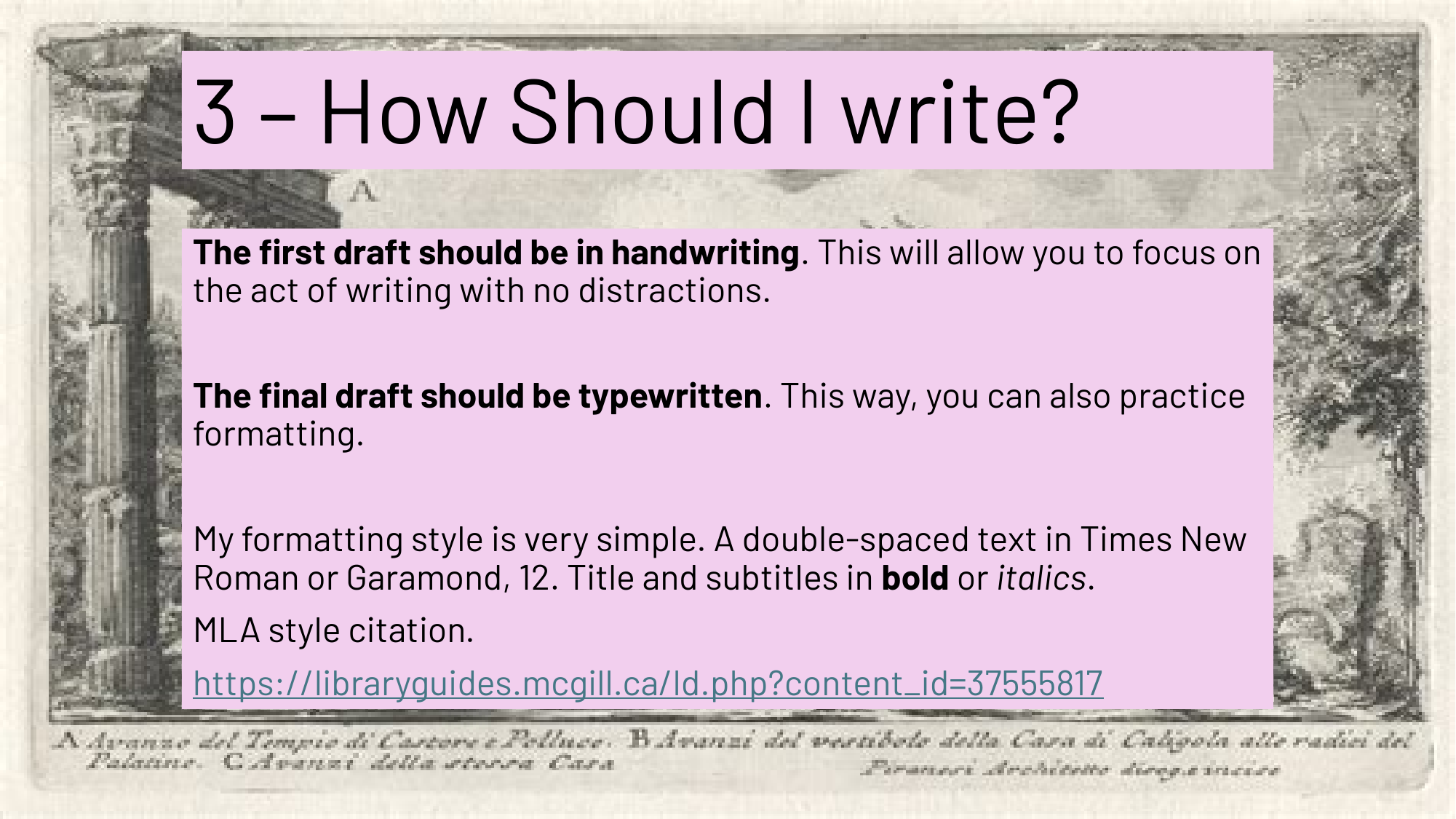

# 3 – How Should I write?
The first draft should be in handwriting. This will allow you to focus on the act of writing with no distractions.

The final draft should be typewritten. This way, you can also practice formatting.

My formatting style is very simple. A double-spaced text in Times New Roman or Garamond, 12. Title and subtitles in bold or italics.
MLA style citation.
https://libraryguides.mcgill.ca/ld.php?content_id=37555817